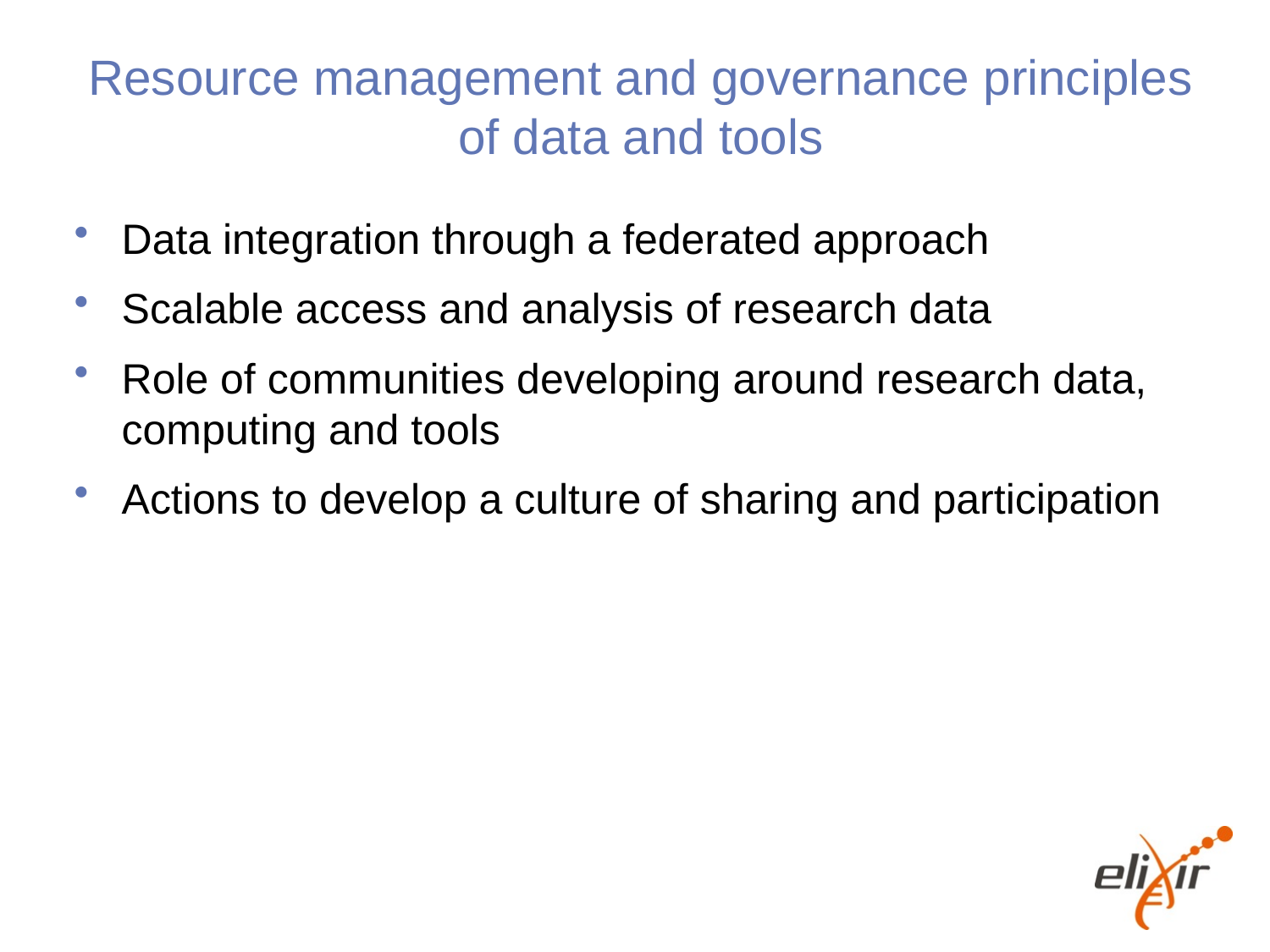

# Resource management and governance principles of data and tools
Data integration through a federated approach
Scalable access and analysis of research data
Role of communities developing around research data, computing and tools
Actions to develop a culture of sharing and participation